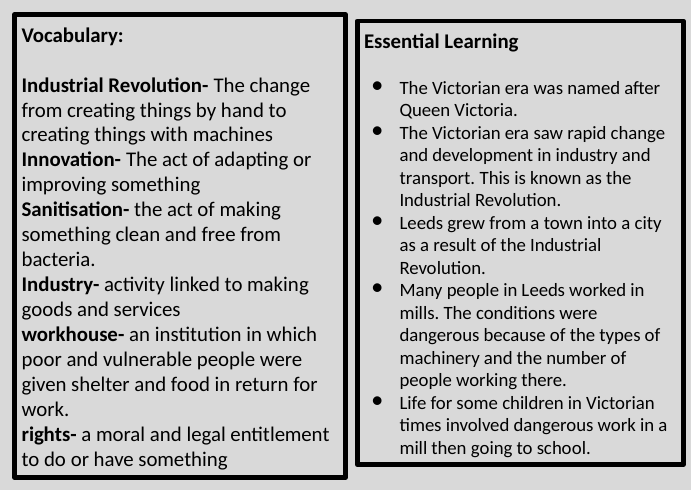

Vocabulary:

Industrial Revolution- The change from creating things by hand to creating things with machines
Innovation- The act of adapting or improving something
Sanitisation- the act of making something clean and free from bacteria.
Industry- activity linked to making goods and services
workhouse- an institution in which poor and vulnerable people were given shelter and food in return for work.
rights- a moral and legal entitlement to do or have something
Essential Learning

The Victorian era was named after Queen Victoria.
The Victorian era saw rapid change and development in industry and transport. This is known as the Industrial Revolution.
Leeds grew from a town into a city as a result of the Industrial Revolution.
Many people in Leeds worked in mills. The conditions were dangerous because of the types of machinery and the number of people working there.
Life for some children in Victorian times involved dangerous work in a mill then going to school.